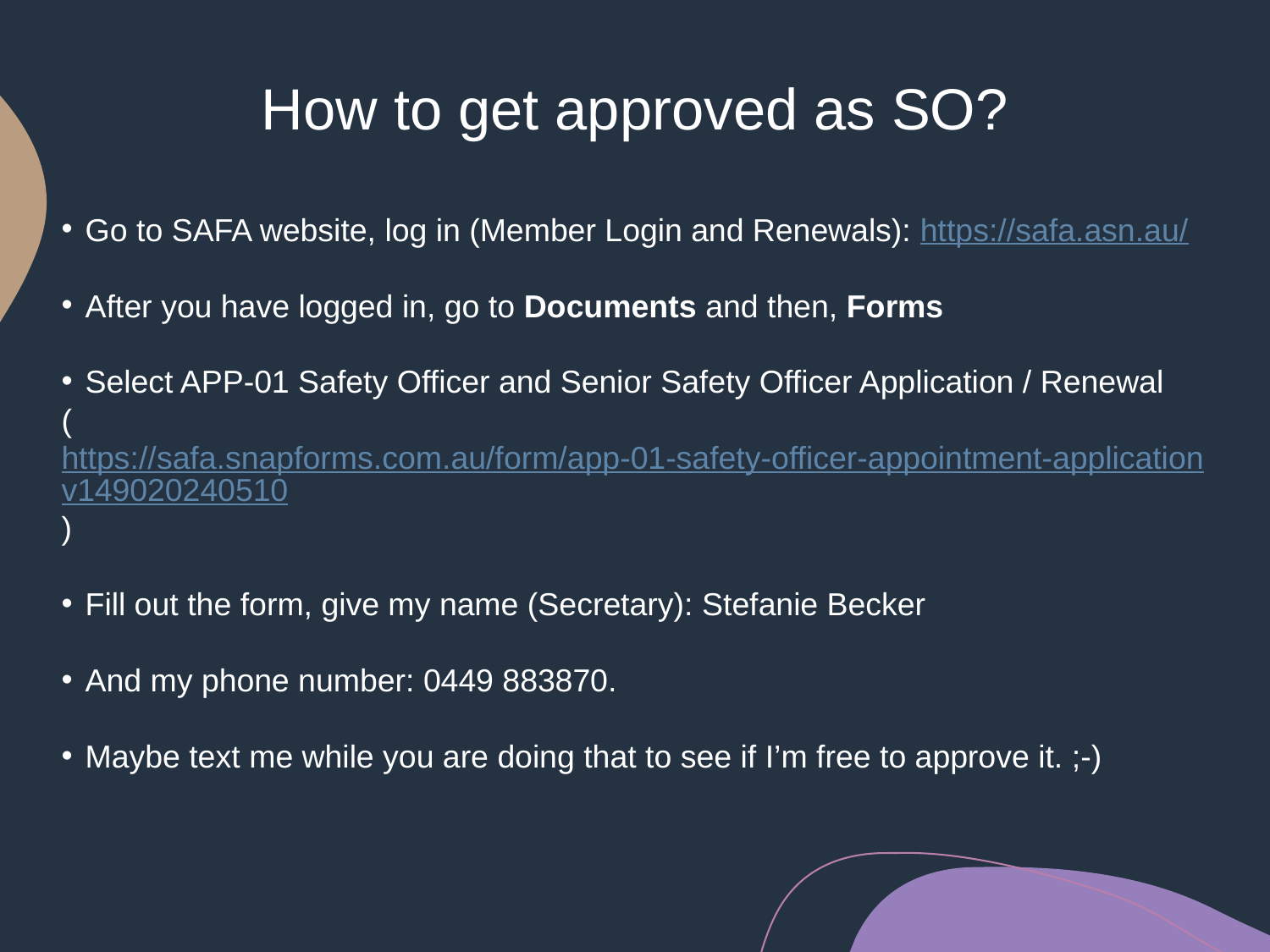

# How to get approved as SO?
Go to SAFA website, log in (Member Login and Renewals): https://safa.asn.au/

After you have logged in, go to Documents and then, Forms

Select APP-01 Safety Officer and Senior Safety Officer Application / Renewal
(https://safa.snapforms.com.au/form/app-01-safety-officer-appointment-applicationv149020240510)

Fill out the form, give my name (Secretary): Stefanie Becker

And my phone number: 0449 883870.

Maybe text me while you are doing that to see if I’m free to approve it. ;-)